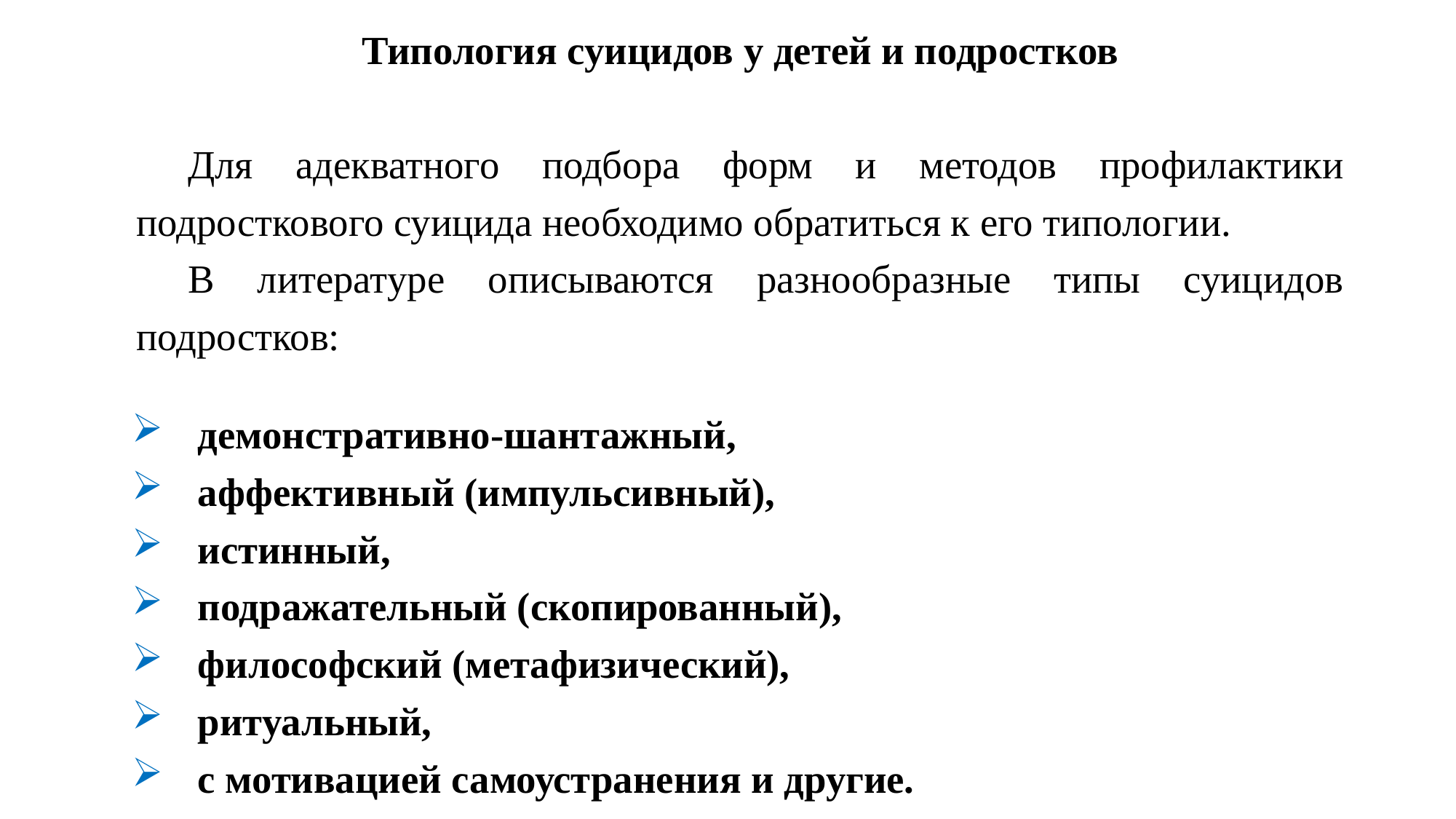

#
Типология суицидов у детей и подростков

Для адекватного подбора форм и методов профилактики подросткового суицида необходимо обратиться к его типологии.
В литературе описываются разнообразные типы суицидов подростков:

 демонстративно-шантажный,
 аффективный (импульсивный),
 истинный,
 подражательный (скопированный),
 философский (метафизический),
 ритуальный,
 с мотивацией самоустранения и другие.